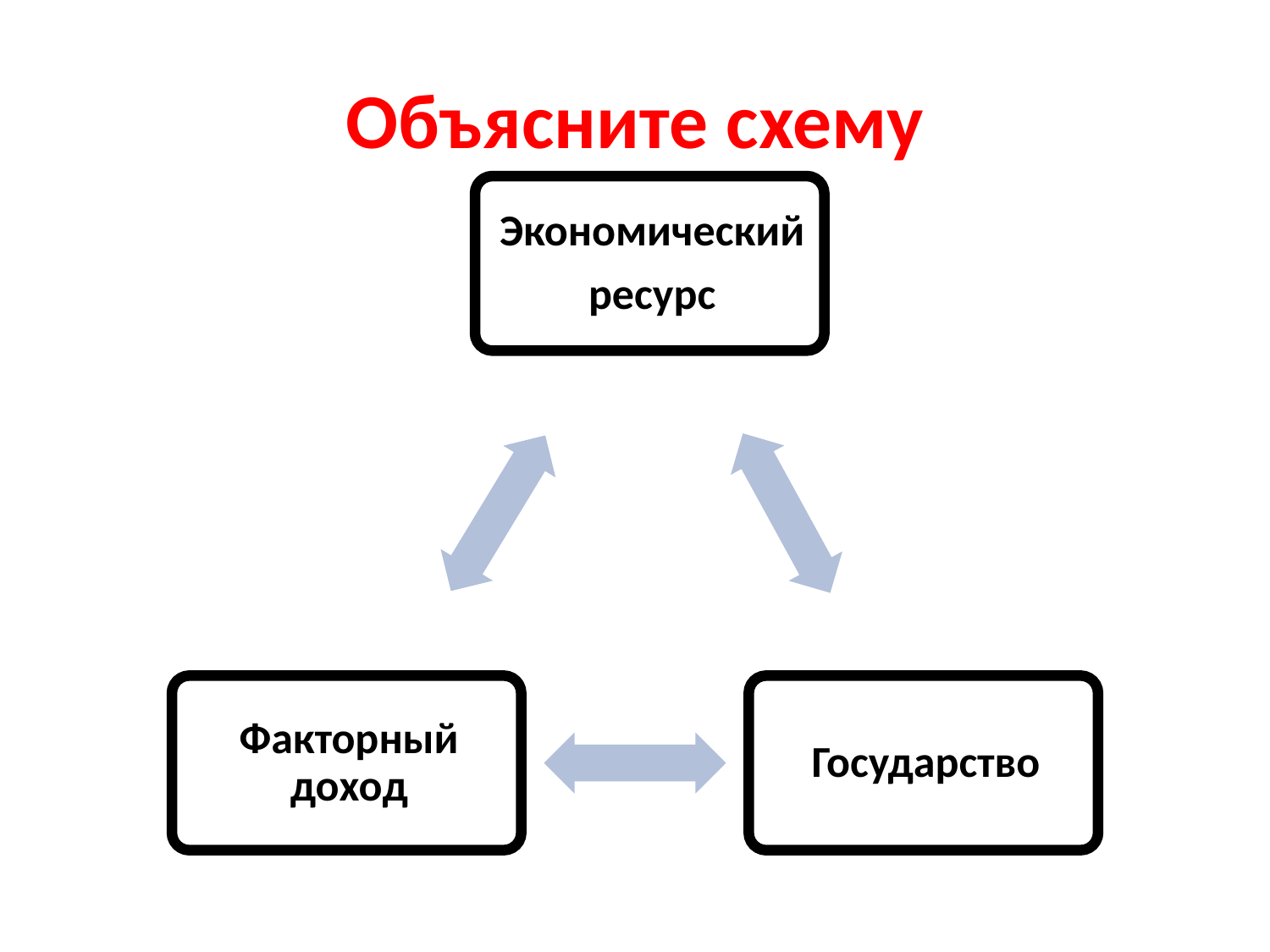

# Объясните схему
Экономический
ресурс

Государство

Факторный доход